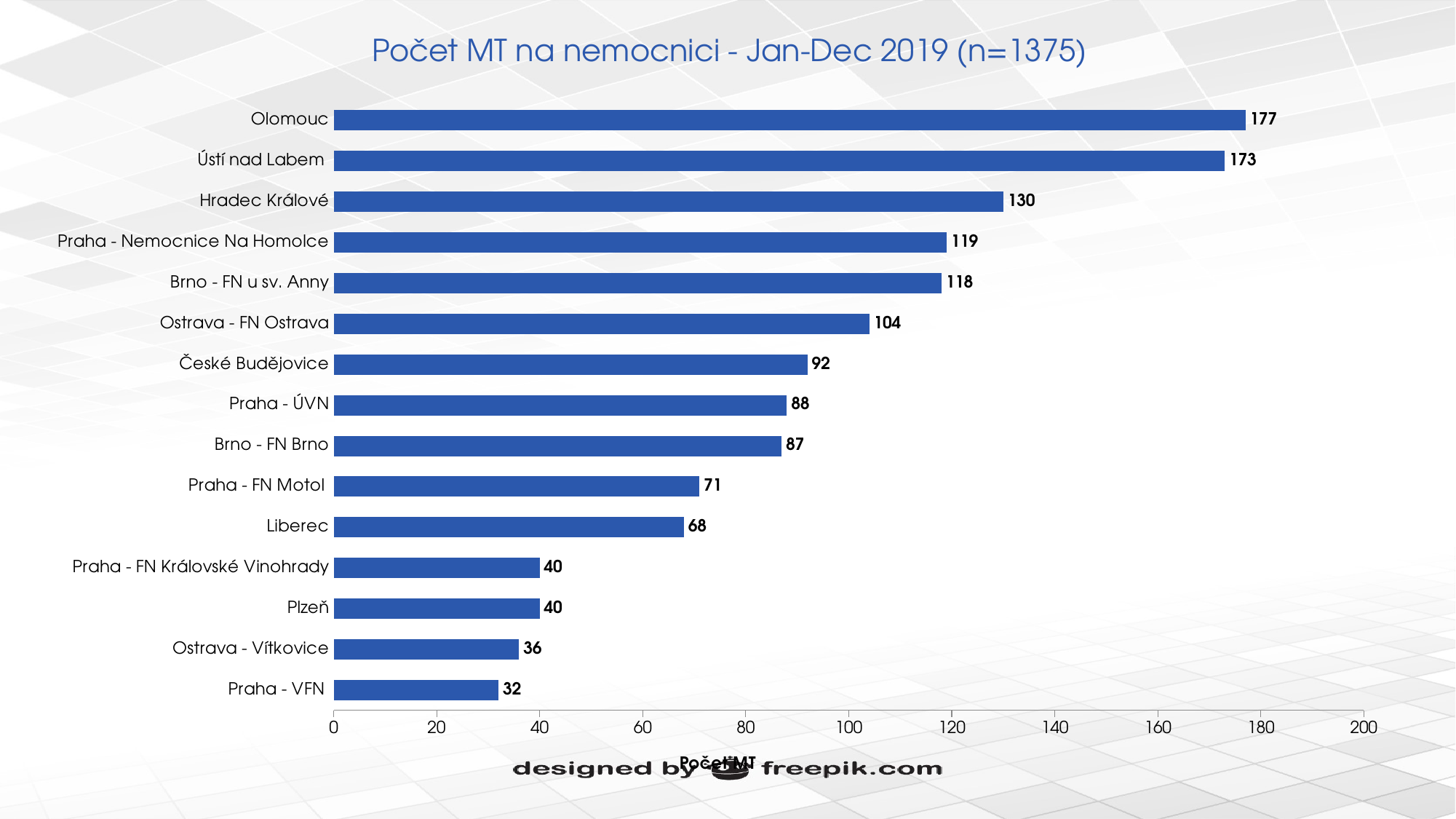

# Počet MT na nemocnici - Jan-Dec 2019 (n=1375)

### Chart

| Category | # TBY |
|---|---|
| Praha - VFN  | 32.0 |
| Ostrava - Vítkovice | 36.0 |
| Plzeň | 40.0 |
| Praha - FN Královské Vinohrady | 40.0 |
| Liberec | 68.0 |
| Praha - FN Motol  | 71.0 |
| Brno - FN Brno | 87.0 |
| Praha - ÚVN | 88.0 |
| České Budějovice | 92.0 |
| Ostrava - FN Ostrava | 104.0 |
| Brno - FN u sv. Anny | 118.0 |
| Praha - Nemocnice Na Homolce | 119.0 |
| Hradec Králové | 130.0 |
| Ústí nad Labem  | 173.0 |
| Olomouc | 177.0 |